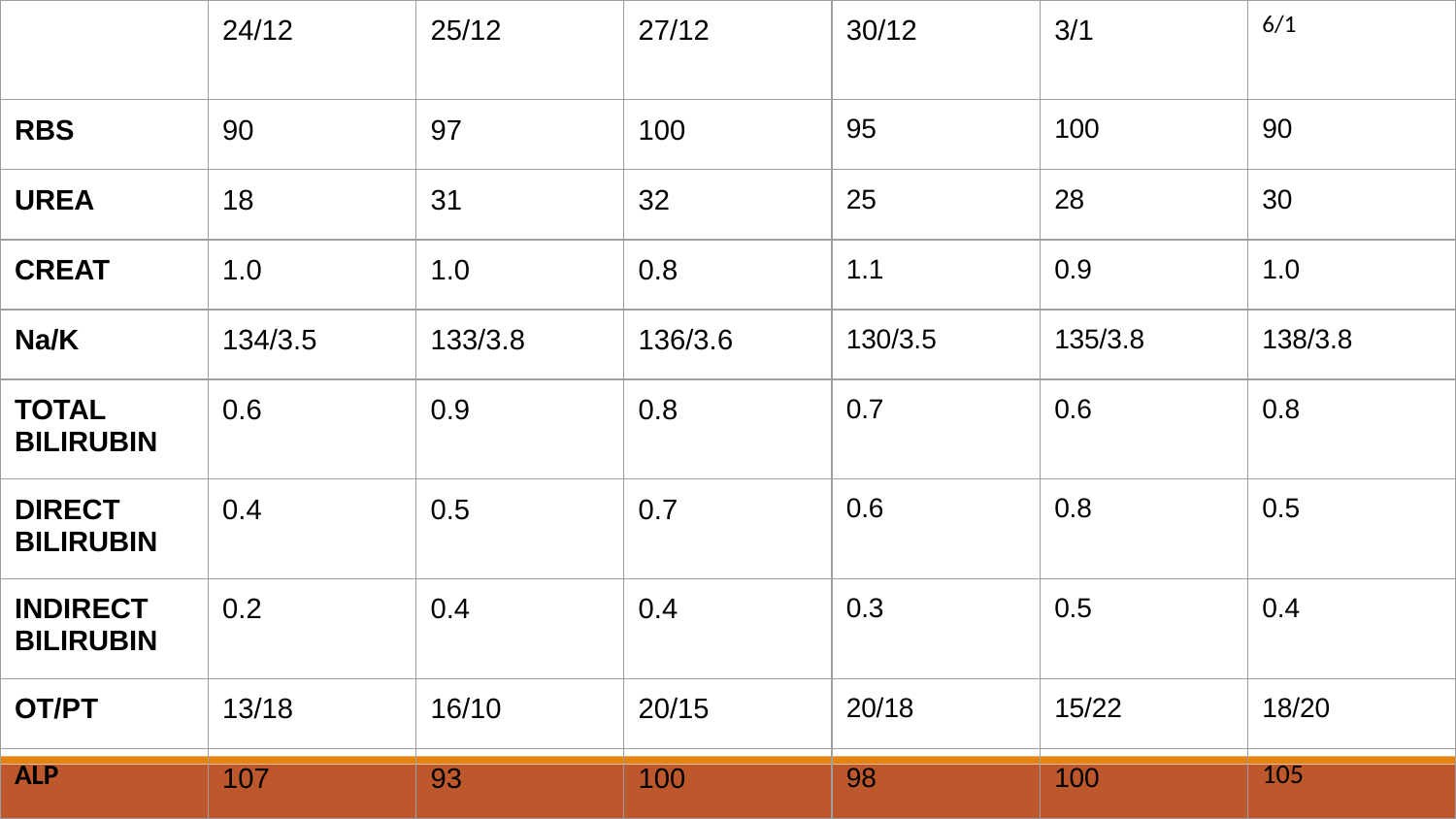

|  | 24/12 | 25/12 | 27/12 | 30/12 | 3/1 | 6/1 |
| --- | --- | --- | --- | --- | --- | --- |
| RBS | 90 | 97 | 100 | 95 | 100 | 90 |
| UREA | 18 | 31 | 32 | 25 | 28 | 30 |
| CREAT | 1.0 | 1.0 | 0.8 | 1.1 | 0.9 | 1.0 |
| Na/K | 134/3.5 | 133/3.8 | 136/3.6 | 130/3.5 | 135/3.8 | 138/3.8 |
| TOTAL BILIRUBIN | 0.6 | 0.9 | 0.8 | 0.7 | 0.6 | 0.8 |
| DIRECT BILIRUBIN | 0.4 | 0.5 | 0.7 | 0.6 | 0.8 | 0.5 |
| INDIRECT BILIRUBIN | 0.2 | 0.4 | 0.4 | 0.3 | 0.5 | 0.4 |
| OT/PT | 13/18 | 16/10 | 20/15 | 20/18 | 15/22 | 18/20 |
| ALP | 107 | 93 | 100 | 98 | 100 | 105 |